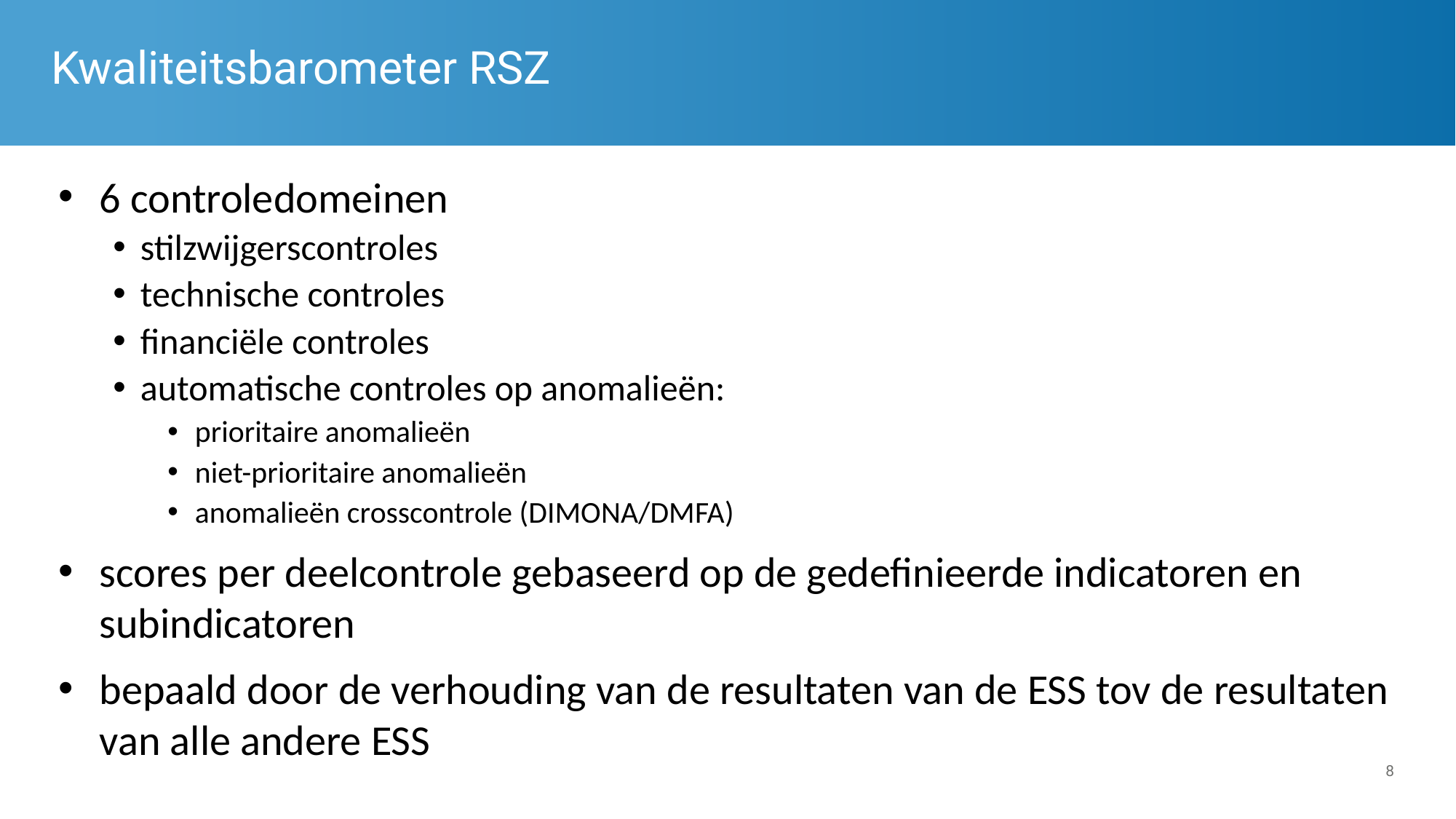

# Kwaliteitsbarometer RSZ
6 controledomeinen
stilzwijgerscontroles
technische controles
financiële controles
automatische controles op anomalieën:
prioritaire anomalieën
niet-prioritaire anomalieën
anomalieën crosscontrole (DIMONA/DMFA)
scores per deelcontrole gebaseerd op de gedefinieerde indicatoren en subindicatoren
bepaald door de verhouding van de resultaten van de ESS tov de resultaten van alle andere ESS

8